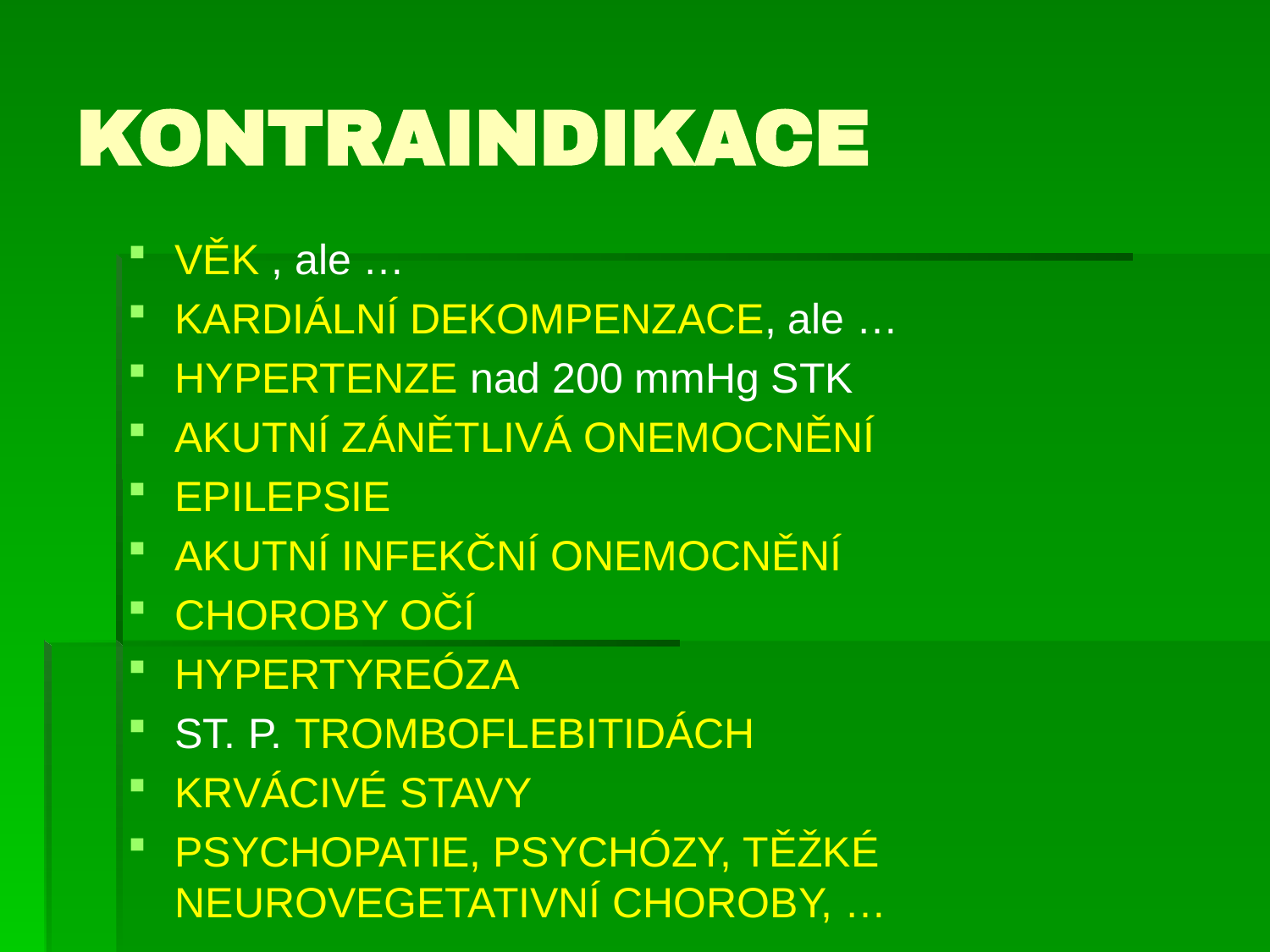

# KONTRAINDIKACE
VĚK , ale …
KARDIÁLNÍ DEKOMPENZACE, ale …
HYPERTENZE nad 200 mmHg STK
AKUTNÍ ZÁNĚTLIVÁ ONEMOCNĚNÍ
EPILEPSIE
AKUTNÍ INFEKČNÍ ONEMOCNĚNÍ
CHOROBY OČÍ
HYPERTYREÓZA
ST. P. TROMBOFLEBITIDÁCH
KRVÁCIVÉ STAVY
PSYCHOPATIE, PSYCHÓZY, TĚŽKÉ NEUROVEGETATIVNÍ CHOROBY, …